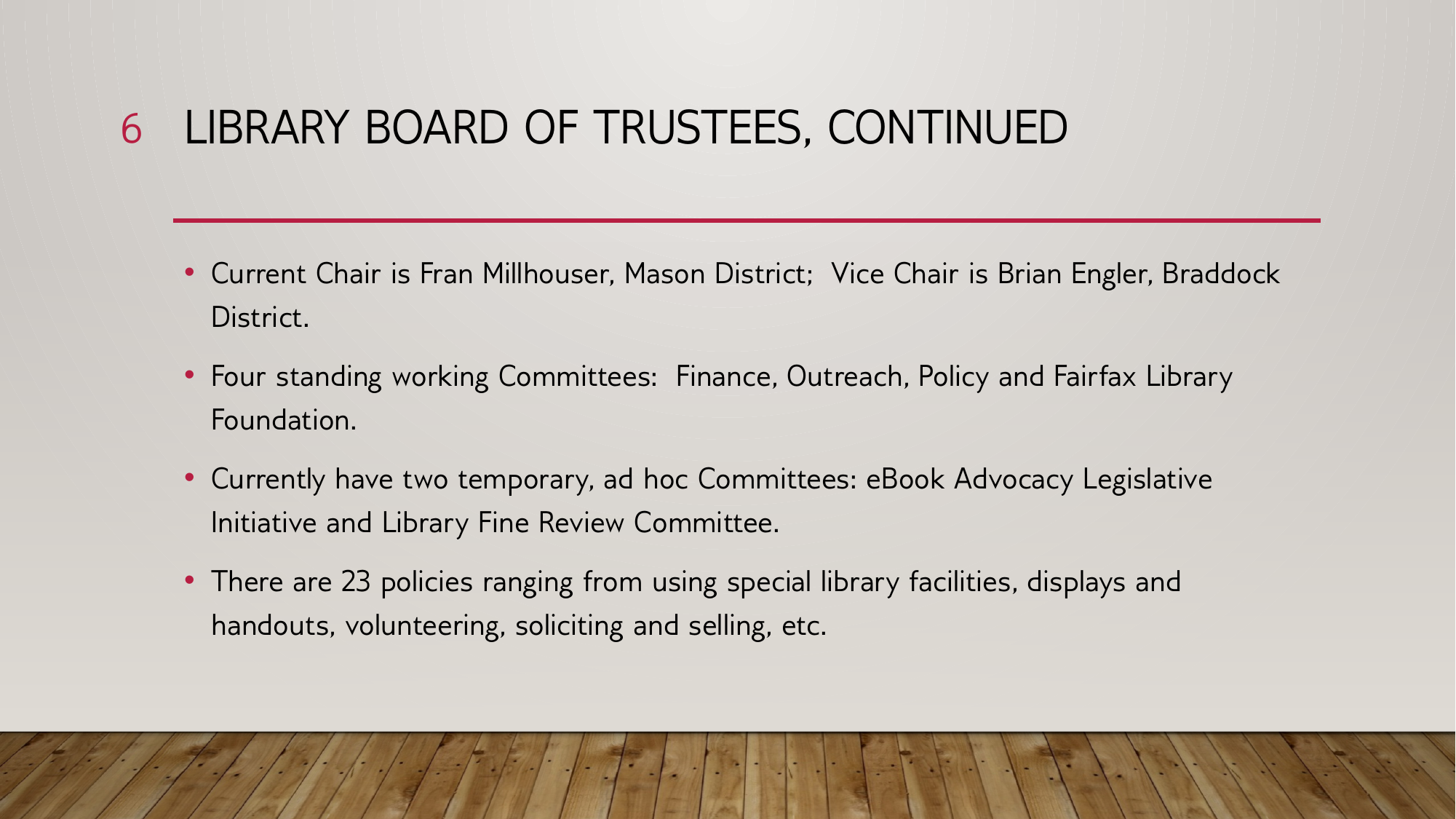

6
# Library Board of Trustees, Continued
Current Chair is Fran Millhouser, Mason District;  Vice Chair is Brian Engler, Braddock District.
Four standing working Committees:  Finance, Outreach, Policy and Fairfax Library Foundation.
Currently have two temporary, ad hoc Committees: eBook Advocacy Legislative Initiative and Library Fine Review Committee.
There are 23 policies ranging from using special library facilities, displays and handouts, volunteering, soliciting and selling, etc.